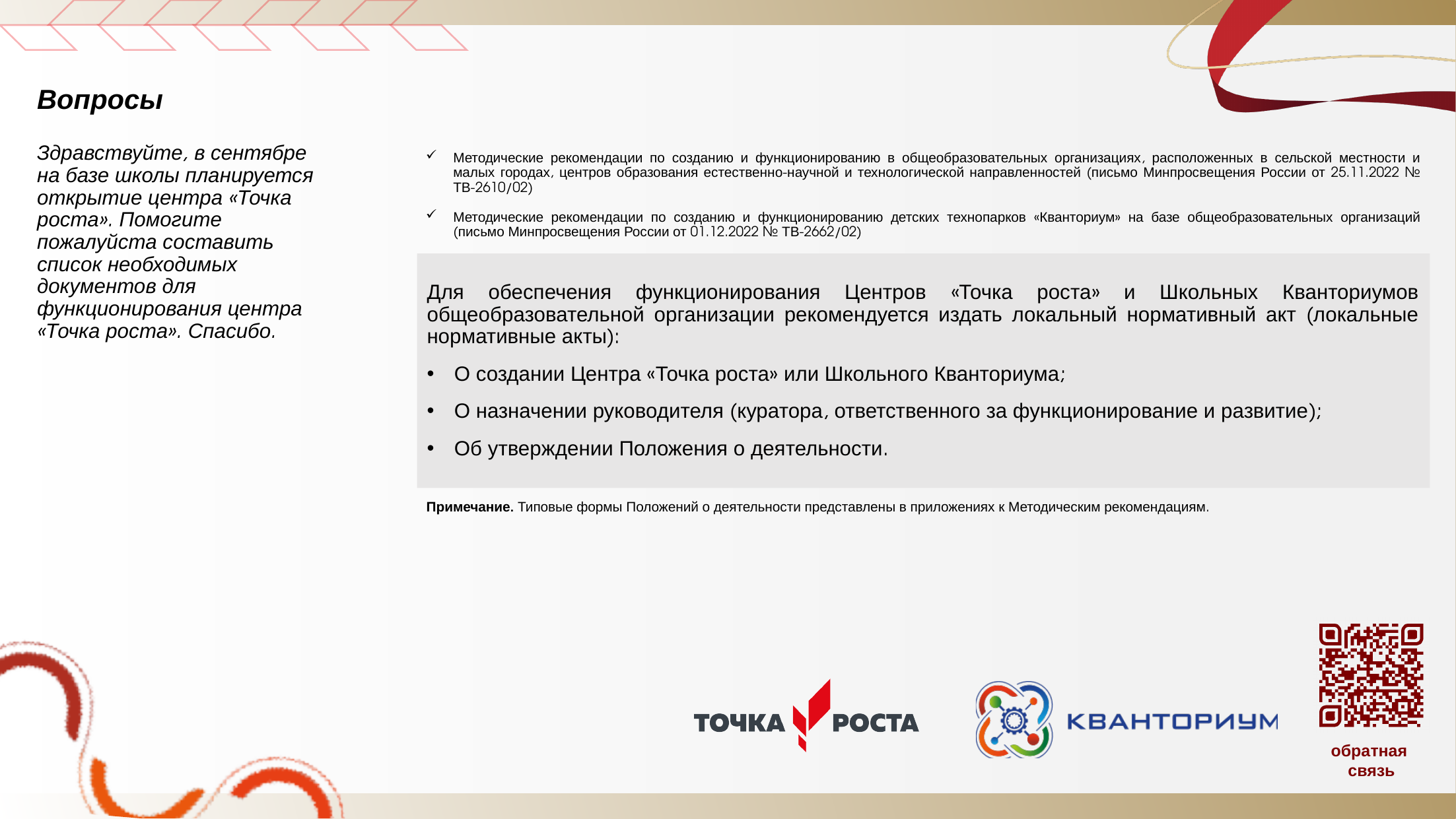

Вопросы
Методические рекомендации по созданию и функционированию в общеобразовательных организациях, расположенных в сельской местности и малых городах, центров образования естественно-научной и технологической направленностей (письмо Минпросвещения России от 25.11.2022 № ТВ-2610/02)
Методические рекомендации по созданию и функционированию детских технопарков «Кванториум» на базе общеобразовательных организаций (письмо Минпросвещения России от 01.12.2022 № ТВ-2662/02)
Здравствуйте, в сентябре на базе школы планируется открытие центра «Точка роста». Помогите пожалуйста составить список необходимых документов для функционирования центра «Точка роста». Спасибо.
Для обеспечения функционирования Центров «Точка роста» и Школьных Кванториумов общеобразовательной организации рекомендуется издать локальный нормативный акт (локальные нормативные акты):
О создании Центра «Точка роста» или Школьного Кванториума;
О назначении руководителя (куратора, ответственного за функционирование и развитие);
Об утверждении Положения о деятельности.
Примечание. Типовые формы Положений о деятельности представлены в приложениях к Методическим рекомендациям.